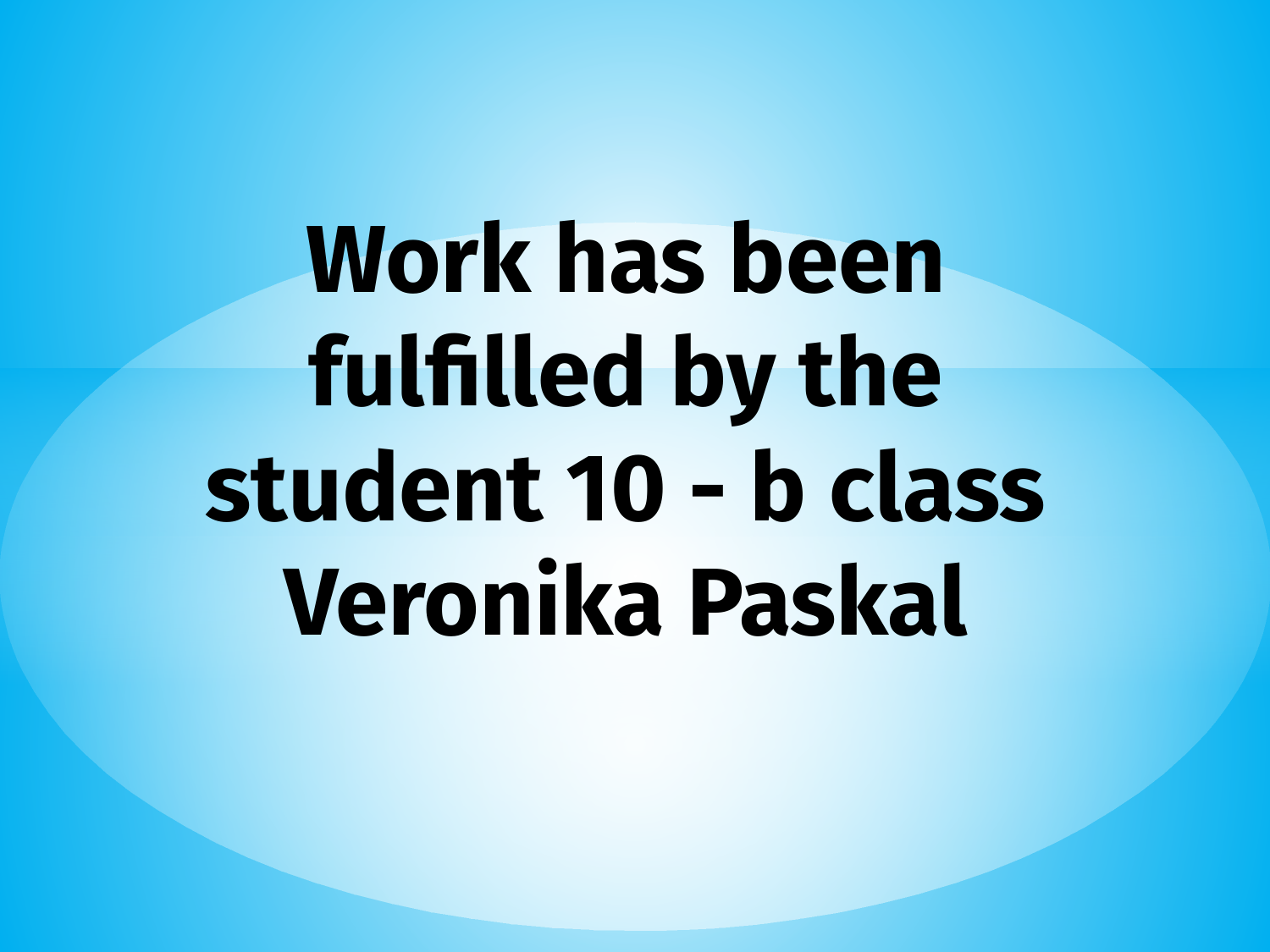

# Work has been  fulfilled by the student 10 - b class Veronika Paskal